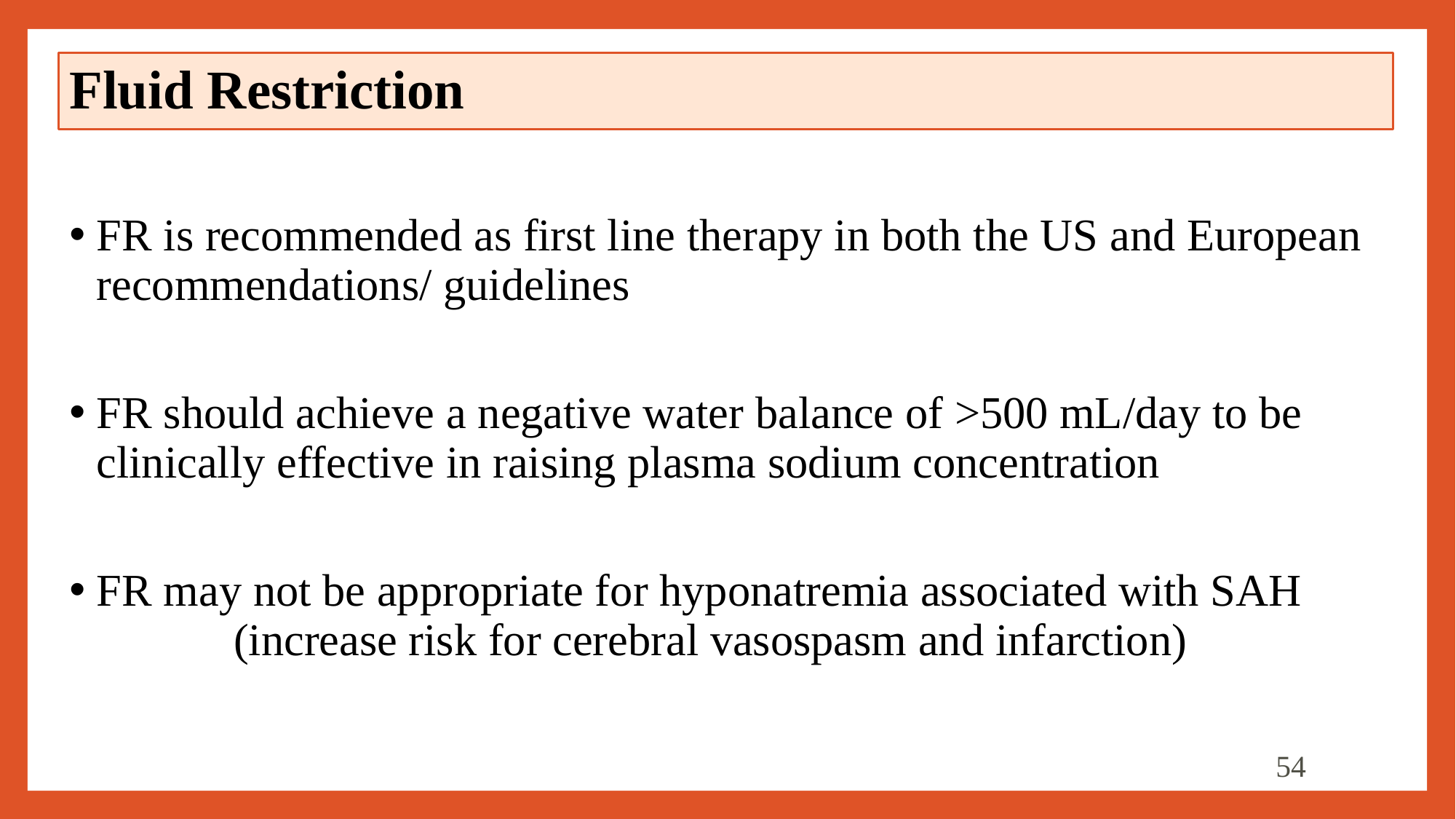

# Fluid Restriction
FR is recommended as first line therapy in both the US and European recommendations/ guidelines

FR should achieve a negative water balance of >500 mL/day to be clinically effective in raising plasma sodium concentration

FR may not be appropriate for hyponatremia associated with SAH                   (increase risk for cerebral vasospasm and infarction)

54